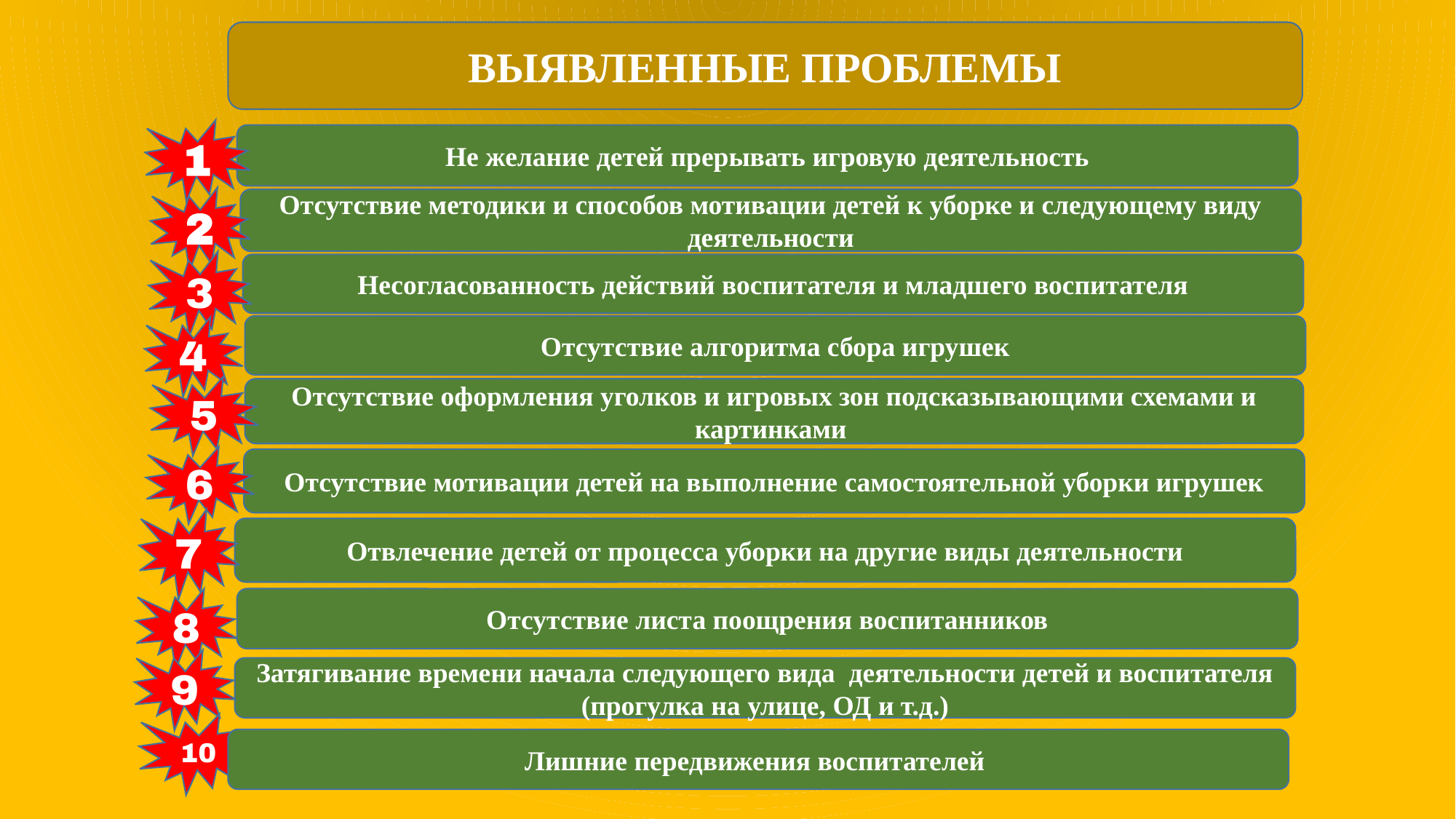

ВЫЯВЛЕННЫЕ ПРОБЛЕМЫ
1
Не желание детей прерывать игровую деятельность
2
Отсутствие методики и способов мотивации детей к уборке и следующему виду деятельности
3
Несогласованность действий воспитателя и младшего воспитателя
Отсутствие алгоритма сбора игрушек
4
5
Отсутствие оформления уголков и игровых зон подсказывающими схемами и картинками
6
Отсутствие мотивации детей на выполнение самостоятельной уборки игрушек
7
Отвлечение детей от процесса уборки на другие виды деятельности
8
Отсутствие листа поощрения воспитанников
9
Затягивание времени начала следующего вида  деятельности детей и воспитателя (прогулка на улице, ОД и т.д.)
10
Лишние передвижения воспитателей